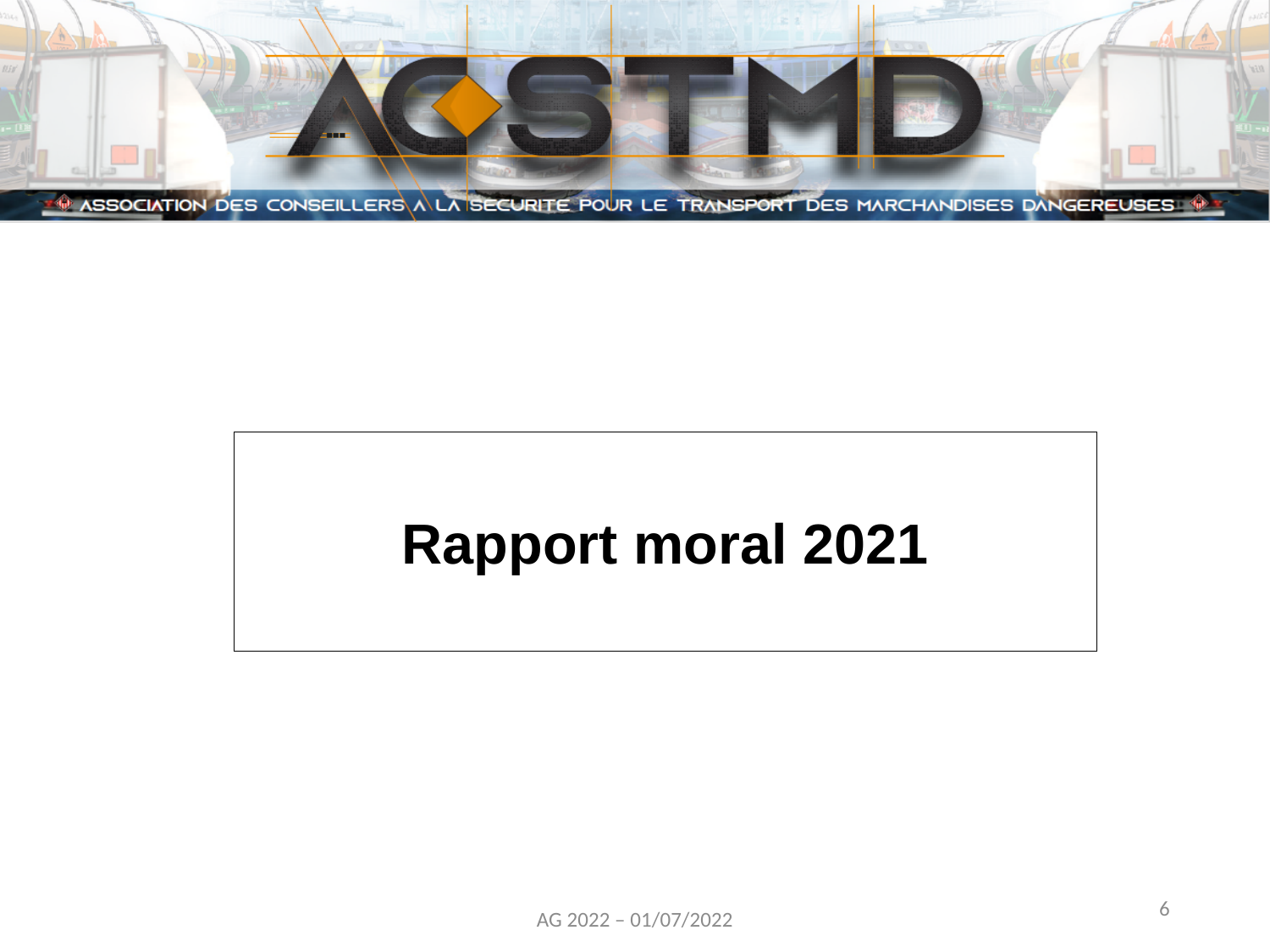

Rapport moral 2021
6
AG 2022 – 01/07/2022